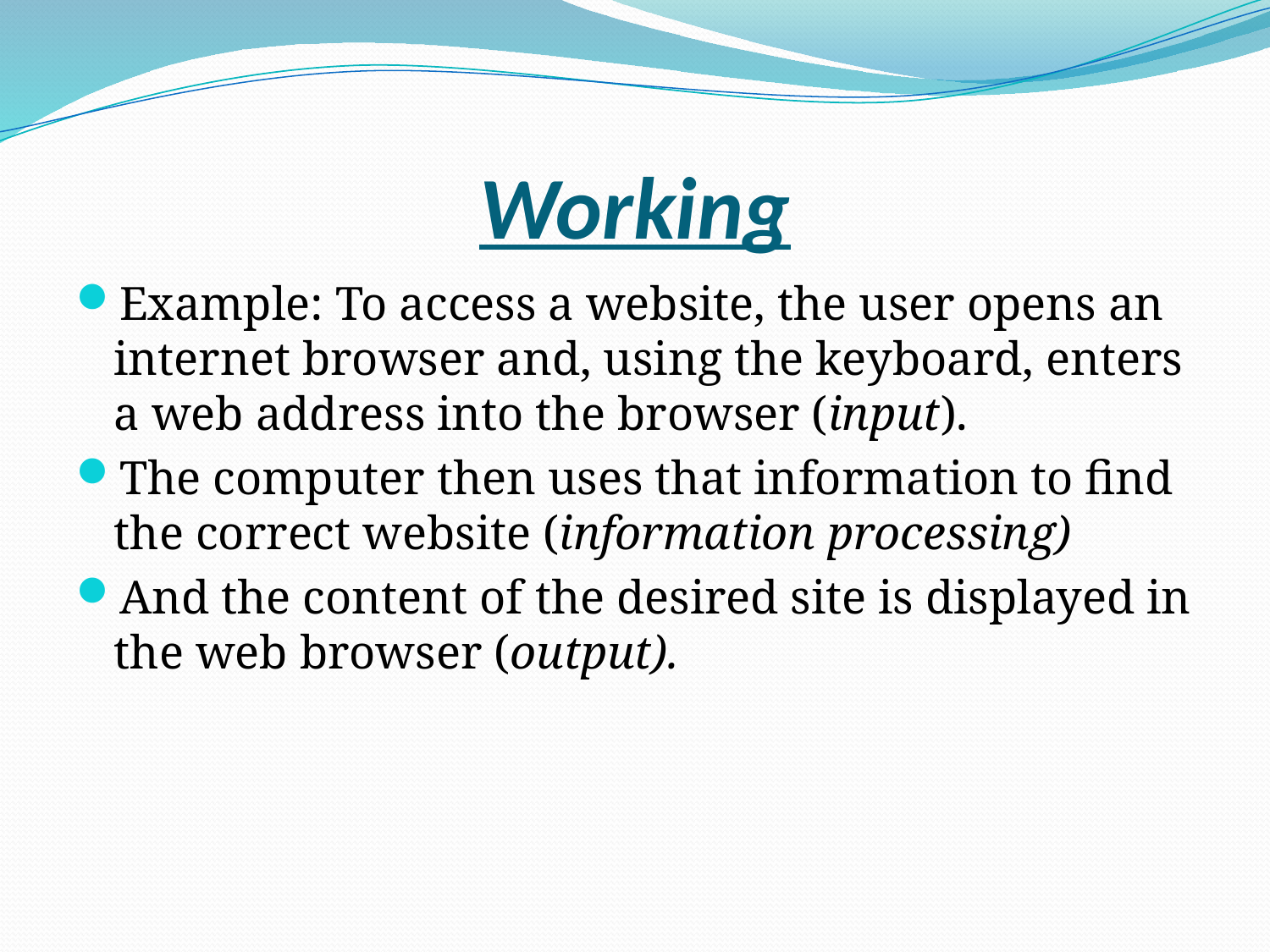

# Working
Example: To access a website, the user opens an internet browser and, using the keyboard, enters a web address into the browser (input).
The computer then uses that information to find the correct website (information processing)
And the content of the desired site is displayed in the web browser (output).